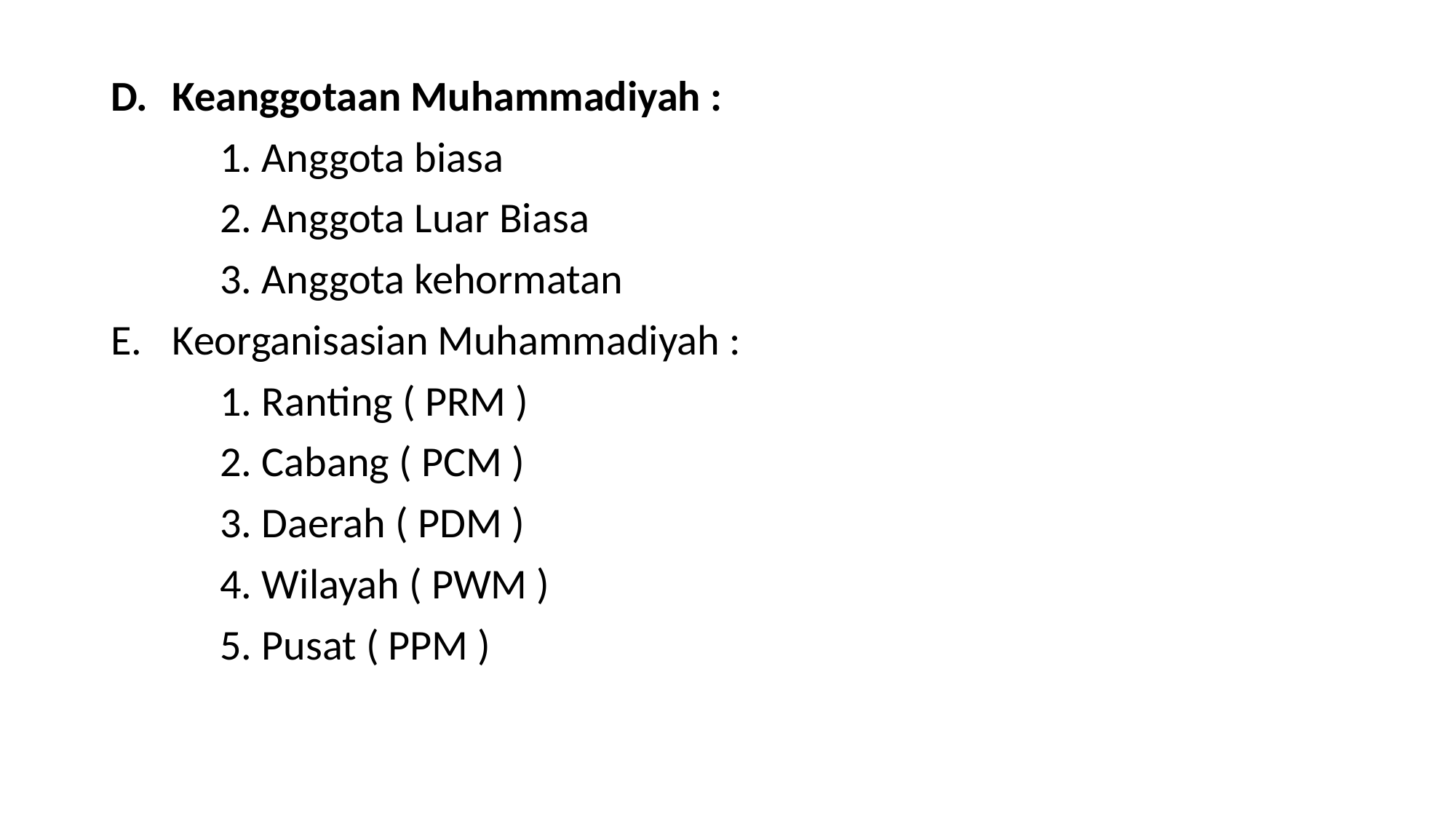

Keanggotaan Muhammadiyah :
	1. Anggota biasa
	2. Anggota Luar Biasa
	3. Anggota kehormatan
Keorganisasian Muhammadiyah :
	1. Ranting ( PRM )
	2. Cabang ( PCM )
	3. Daerah ( PDM )
	4. Wilayah ( PWM )
	5. Pusat ( PPM )